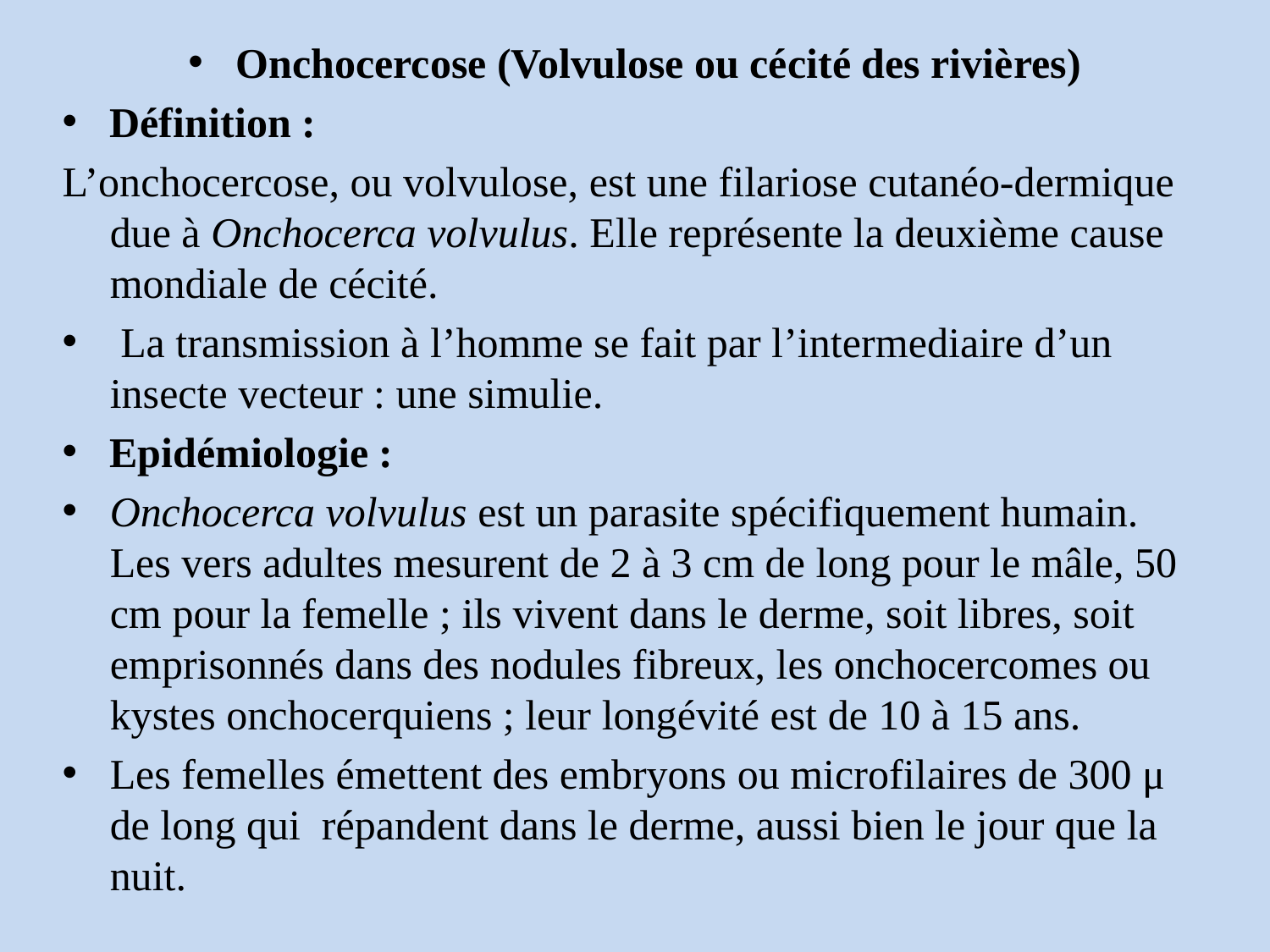

Onchocercose (Volvulose ou cécité des rivières)
Définition :
L’onchocercose, ou volvulose, est une filariose cutanéo-dermique due à Onchocerca volvulus. Elle représente la deuxième cause mondiale de cécité.
 La transmission à l’homme se fait par l’intermediaire d’un insecte vecteur : une simulie.
Epidémiologie :
Onchocerca volvulus est un parasite spécifiquement humain. Les vers adultes mesurent de 2 à 3 cm de long pour le mâle, 50 cm pour la femelle ; ils vivent dans le derme, soit libres, soit emprisonnés dans des nodules fibreux, les onchocercomes ou kystes onchocerquiens ; leur longévité est de 10 à 15 ans.
Les femelles émettent des embryons ou microfilaires de 300 μ de long qui  répandent dans le derme, aussi bien le jour que la nuit.